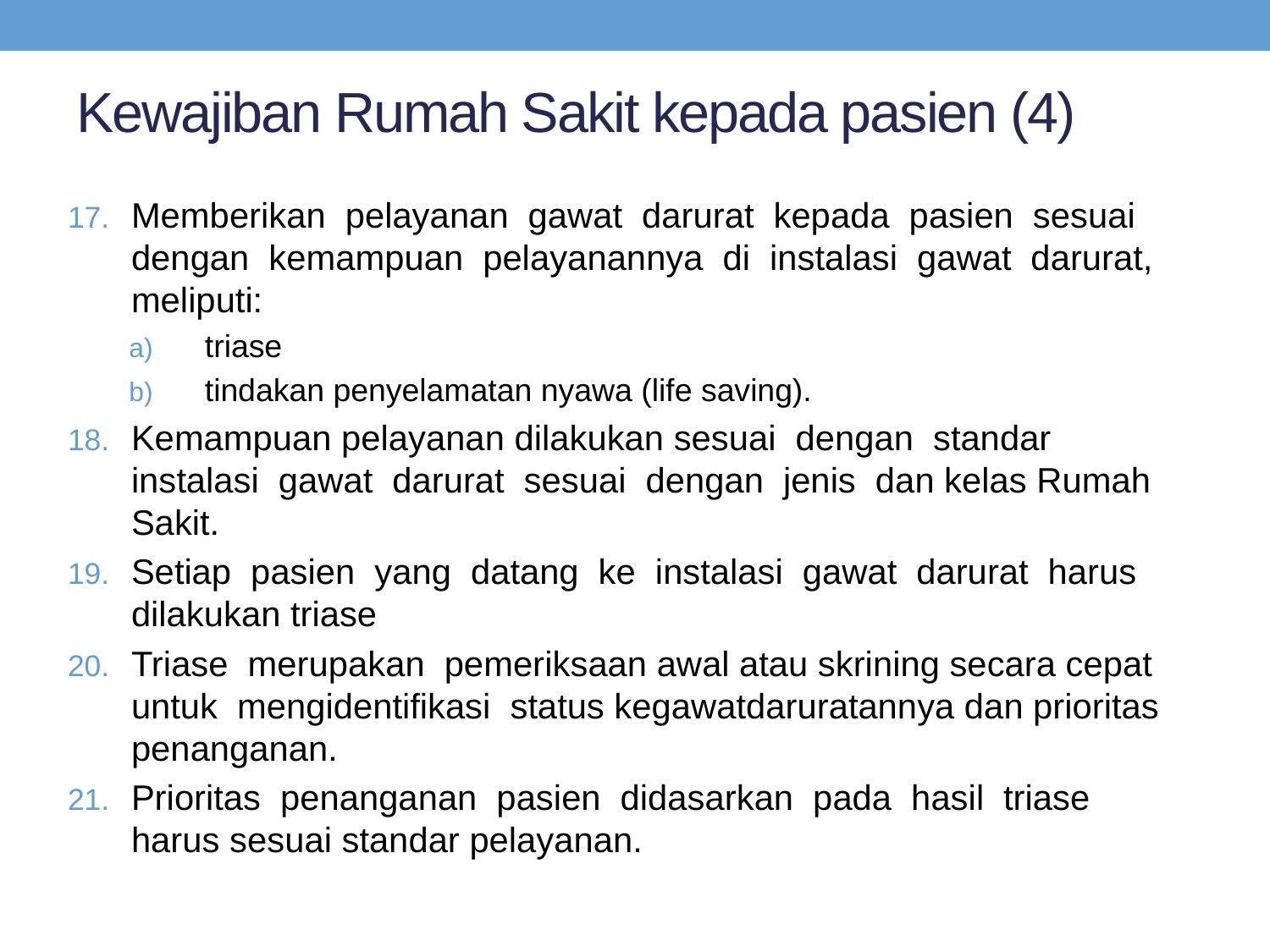

# Kewajiban Rumah Sakit kepada pasien (4)
Memberikan  pelayanan  gawat  darurat  kepada  pasien  sesuai dengan  kemampuan  pelayanannya  di  instalasi  gawat  darurat, meliputi:
triase
tindakan penyelamatan nyawa (life saving).
Kemampuan pelayanan dilakukan sesuai  dengan  standar  instalasi  gawat  darurat  sesuai  dengan  jenis  dan kelas Rumah Sakit.
Setiap  pasien  yang  datang  ke  instalasi  gawat  darurat  harus dilakukan triase
Triase  merupakan  pemeriksaan awal atau skrining secara cepat untuk  mengidentifikasi  status kegawatdaruratannya dan prioritas penanganan.
Prioritas  penanganan  pasien  didasarkan  pada  hasil  triase  harus sesuai standar pelayanan.